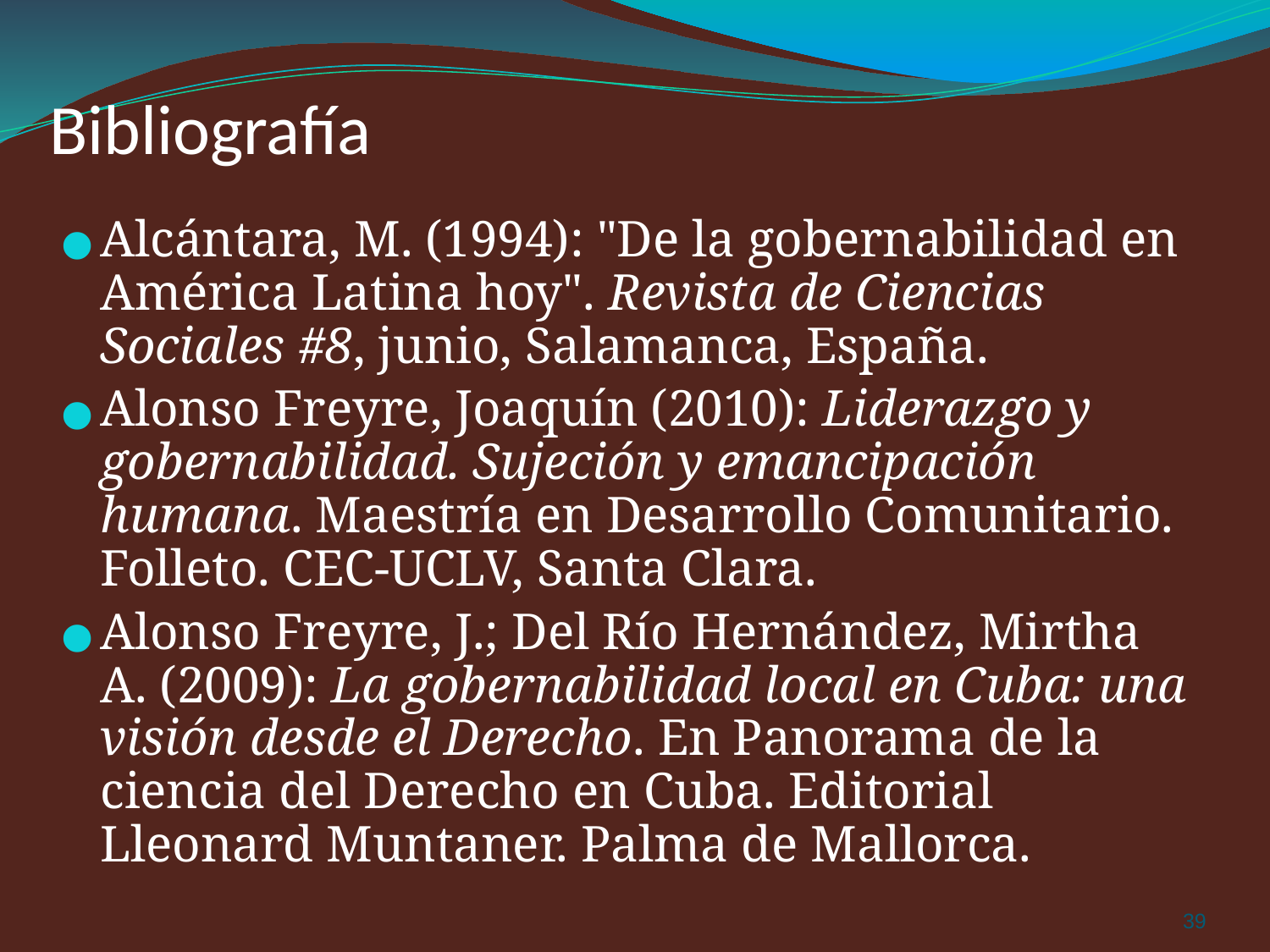

# Bibliografía
Alcántara, M. (1994): "De la gobernabilidad en América Latina hoy". Revista de Ciencias Sociales #8, junio, Salamanca, España.
Alonso Freyre, Joaquín (2010): Liderazgo y gobernabilidad. Sujeción y emancipación humana. Maestría en Desarrollo Comunitario. Folleto. CEC-UCLV, Santa Clara.
Alonso Freyre, J.; Del Río Hernández, Mirtha A. (2009): La gobernabilidad local en Cuba: una visión desde el Derecho. En Panorama de la ciencia del Derecho en Cuba. Editorial Lleonard Muntaner. Palma de Mallorca.

39